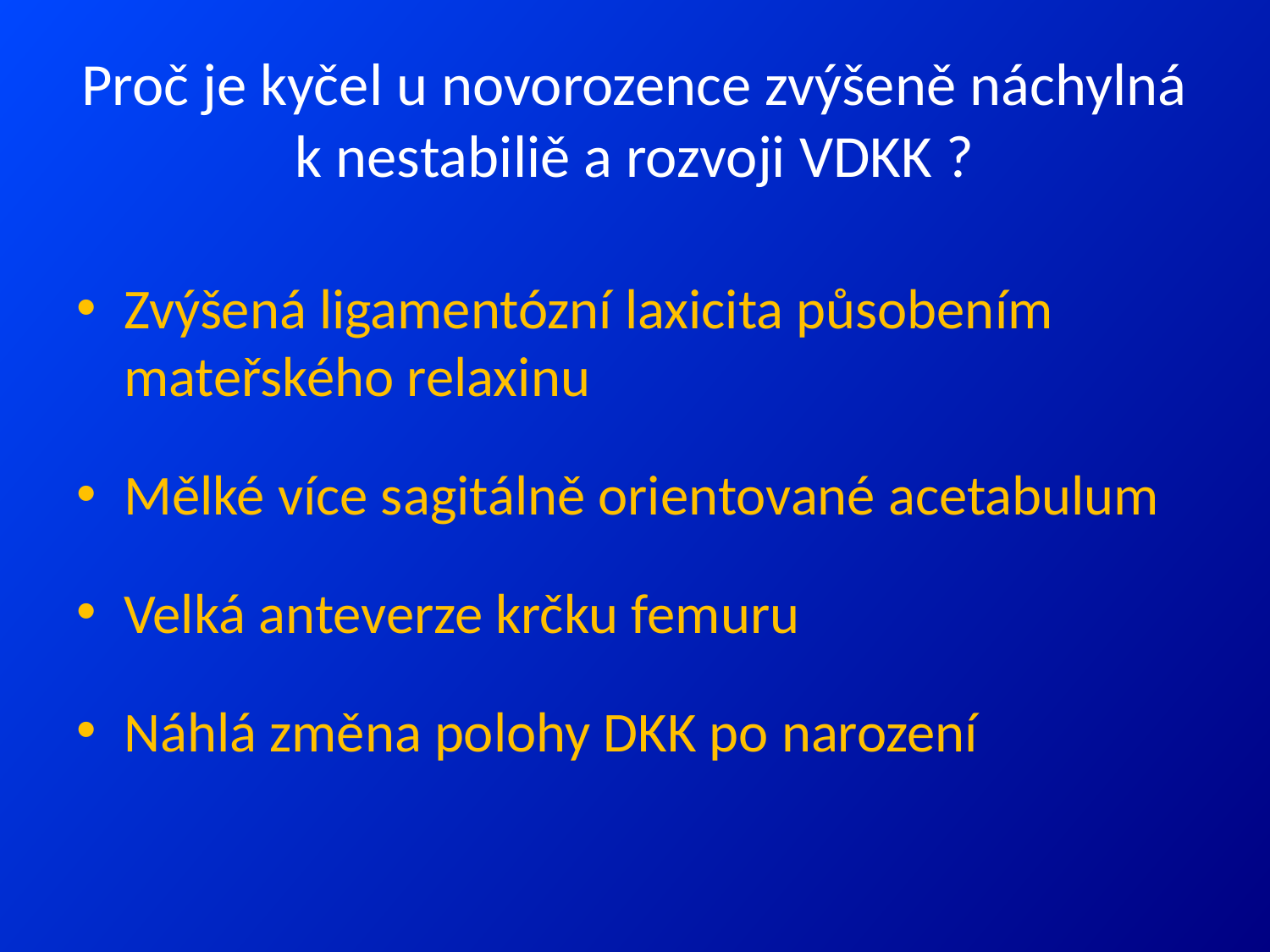

# Proč je kyčel u novorozence zvýšeně náchylná k nestabiliě a rozvoji VDKK ?
Zvýšená ligamentózní laxicita působením mateřského relaxinu

Mělké více sagitálně orientované acetabulum

Velká anteverze krčku femuru

Náhlá změna polohy DKK po narození